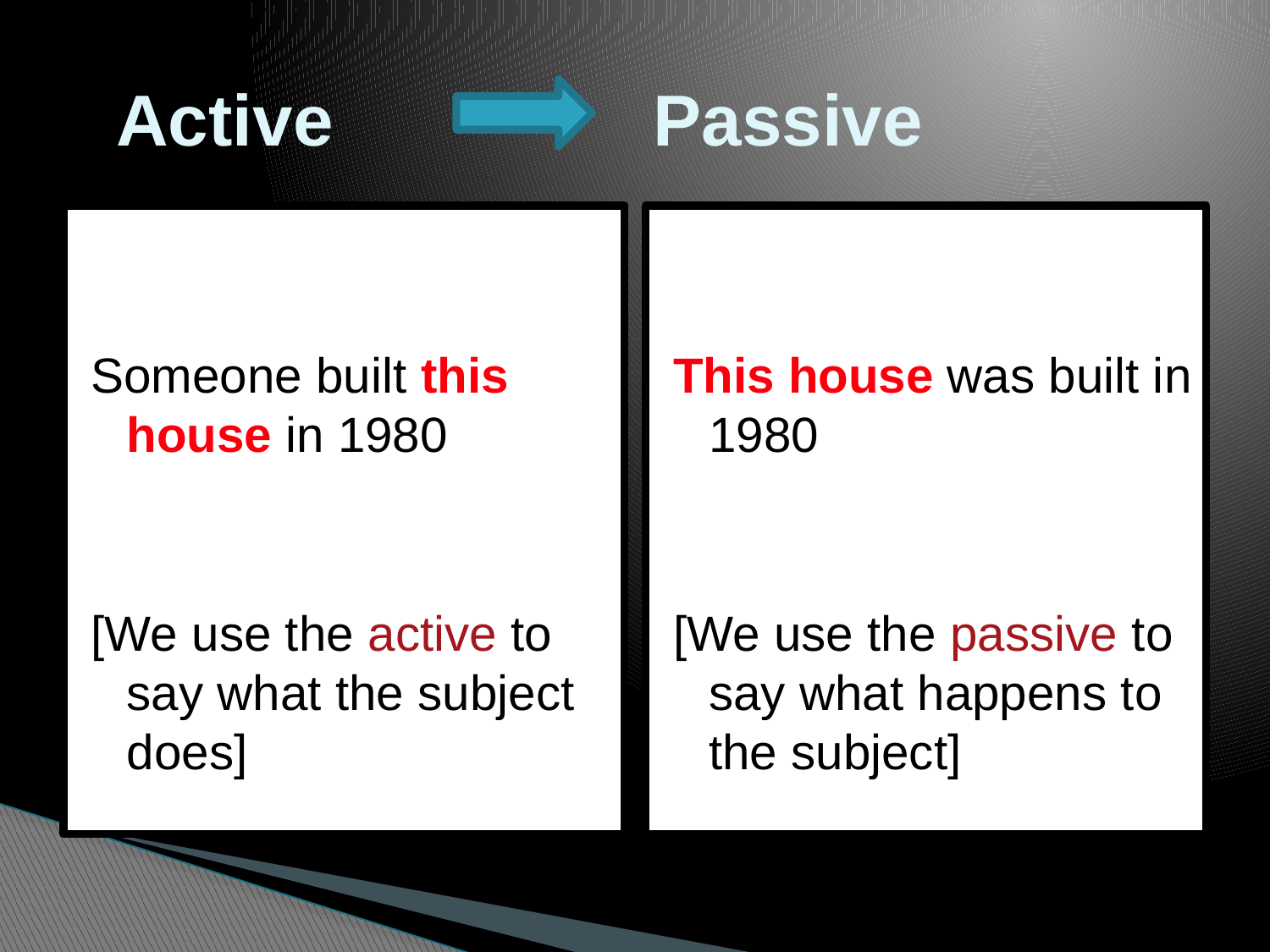

# Active                Passive

Someone built this house in 1980

[We use the active to say what the subject does]

This house was built in 1980

[We use the passive to say what happens to the subject]